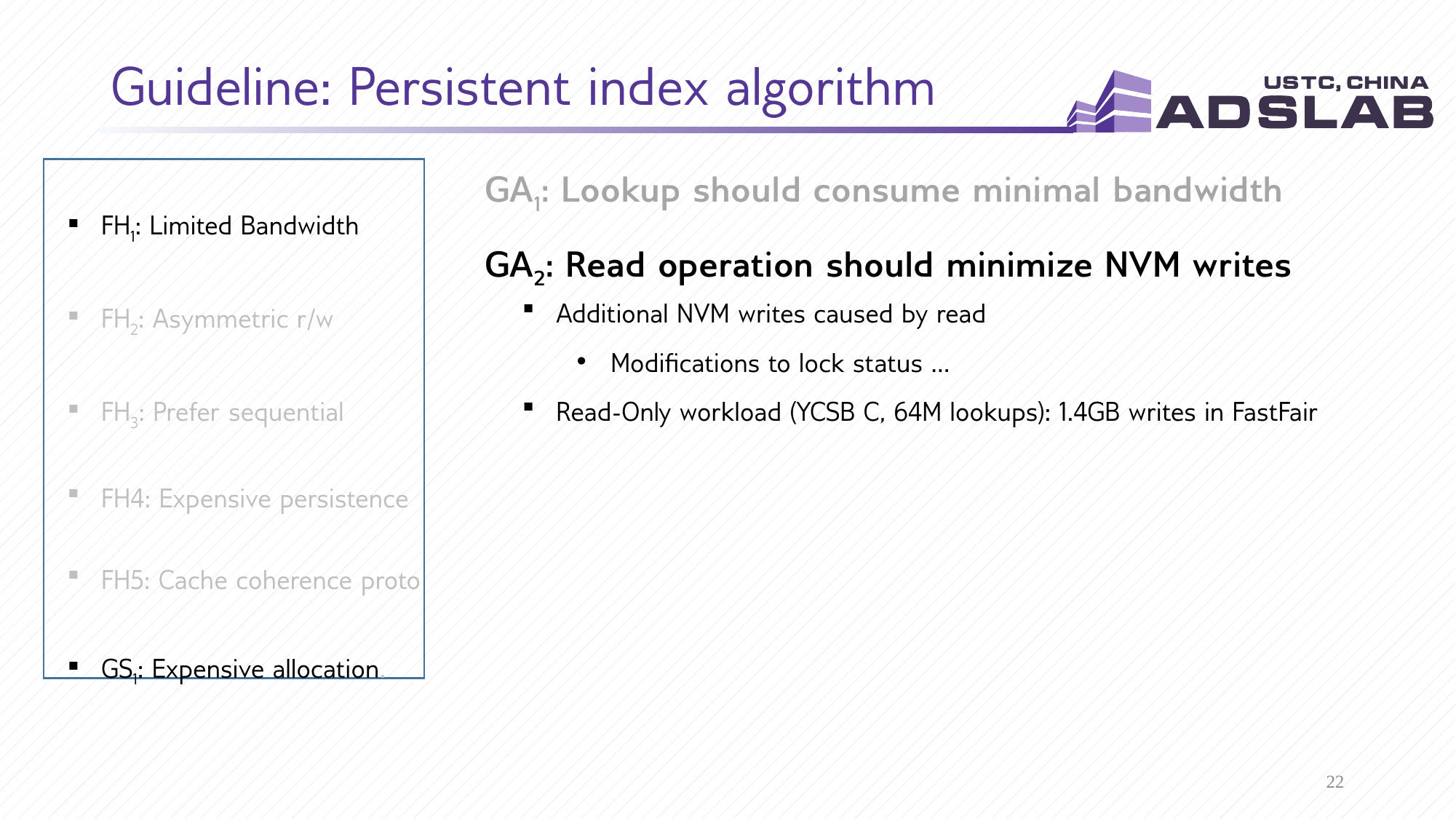

# Guideline: Persistent index algorithm
FH1: Limited Bandwidth
FH2: Asymmetric r/w
FH3: Prefer sequential
FH4: Expensive persistence
FH5: Cache coherence proto
GS1: Expensive allocation.

GA1: Lookup should consume minimal bandwidth
GA2: Read operation should minimize NVM writes
Additional NVM writes caused by read
Modifications to lock status …
Read-Only workload (YCSB C, 64M lookups): 1.4GB writes in FastFair